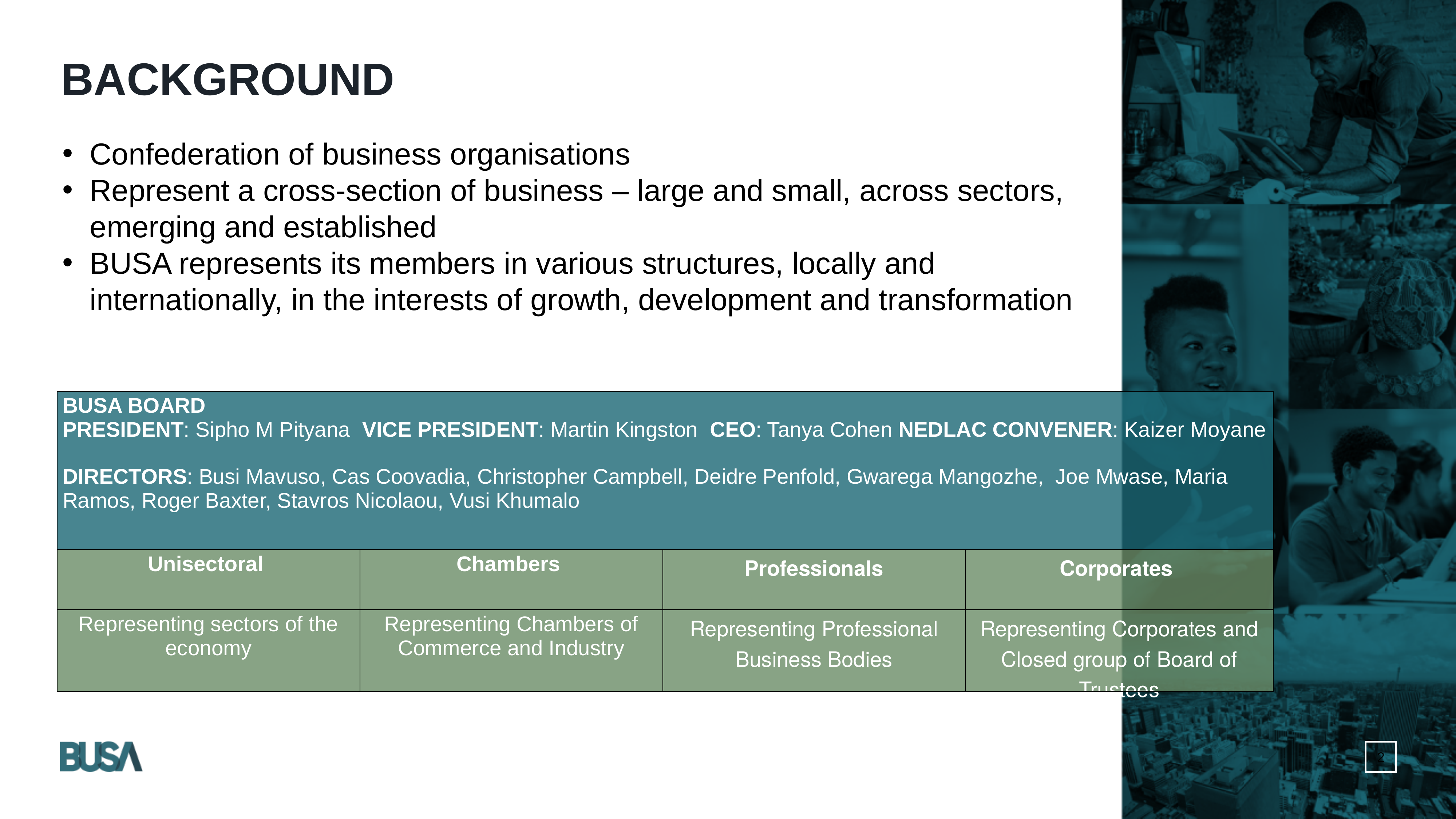

BACKGROUND

Confederation of business organisations
Represent a cross-section of business – large and small, across sectors, emerging and established
BUSA represents its members in various structures, locally and internationally, in the interests of growth, development and transformation
| BUSA BOARD PRESIDENT: Sipho M Pityana VICE PRESIDENT: Martin Kingston CEO: Tanya Cohen NEDLAC CONVENER: Kaizer Moyane DIRECTORS: Busi Mavuso, Cas Coovadia, Christopher Campbell, Deidre Penfold, Gwarega Mangozhe, Joe Mwase, Maria Ramos, Roger Baxter, Stavros Nicolaou, Vusi Khumalo |  |  |  |
| --- | --- | --- | --- |
| Unisectoral | Chambers | Professionals | Corporates |
| Representing sectors of the economy | Representing Chambers of Commerce and Industry | Representing Professional Business Bodies | Representing Corporates and Closed group of Board of Trustees |
|  |  |  |  |
2